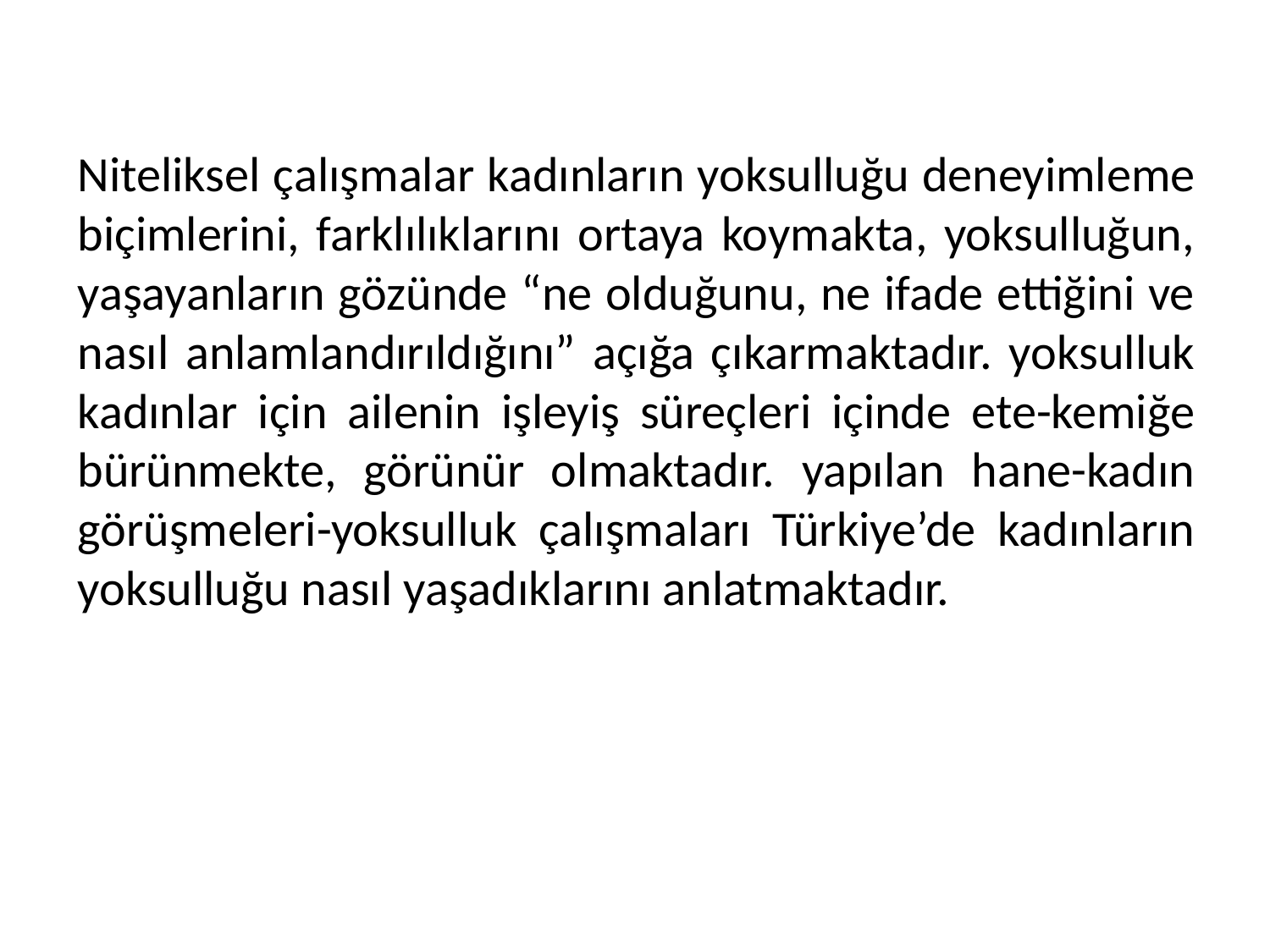

Niteliksel çalışmalar kadınların yoksulluğu deneyimleme biçimlerini, farklılıklarını ortaya koymakta, yoksulluğun, yaşayanların gözünde “ne olduğunu, ne ifade ettiğini ve nasıl anlamlandırıldığını” açığa çıkarmaktadır. yoksulluk kadınlar için ailenin işleyiş süreçleri içinde ete-kemiğe bürünmekte, görünür olmaktadır. yapılan hane-kadın görüşmeleri-yoksulluk çalışmaları Türkiye’de kadınların yoksulluğu nasıl yaşadıklarını anlatmaktadır.